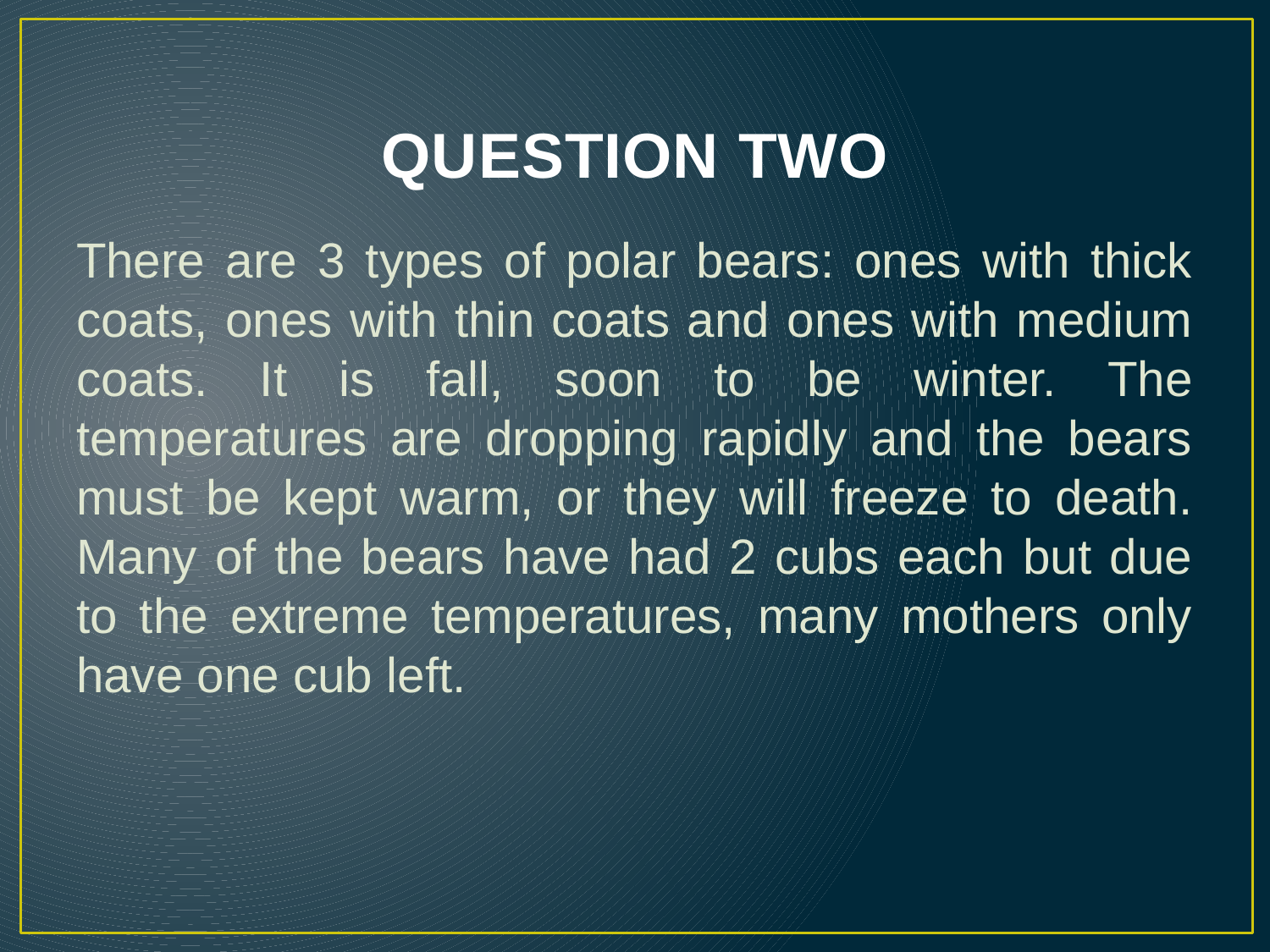

# QUESTION TWO
There are 3 types of polar bears: ones with thick coats, ones with thin coats and ones with medium coats. It is fall, soon to be winter. The temperatures are dropping rapidly and the bears must be kept warm, or they will freeze to death. Many of the bears have had 2 cubs each but due to the extreme temperatures, many mothers only have one cub left.